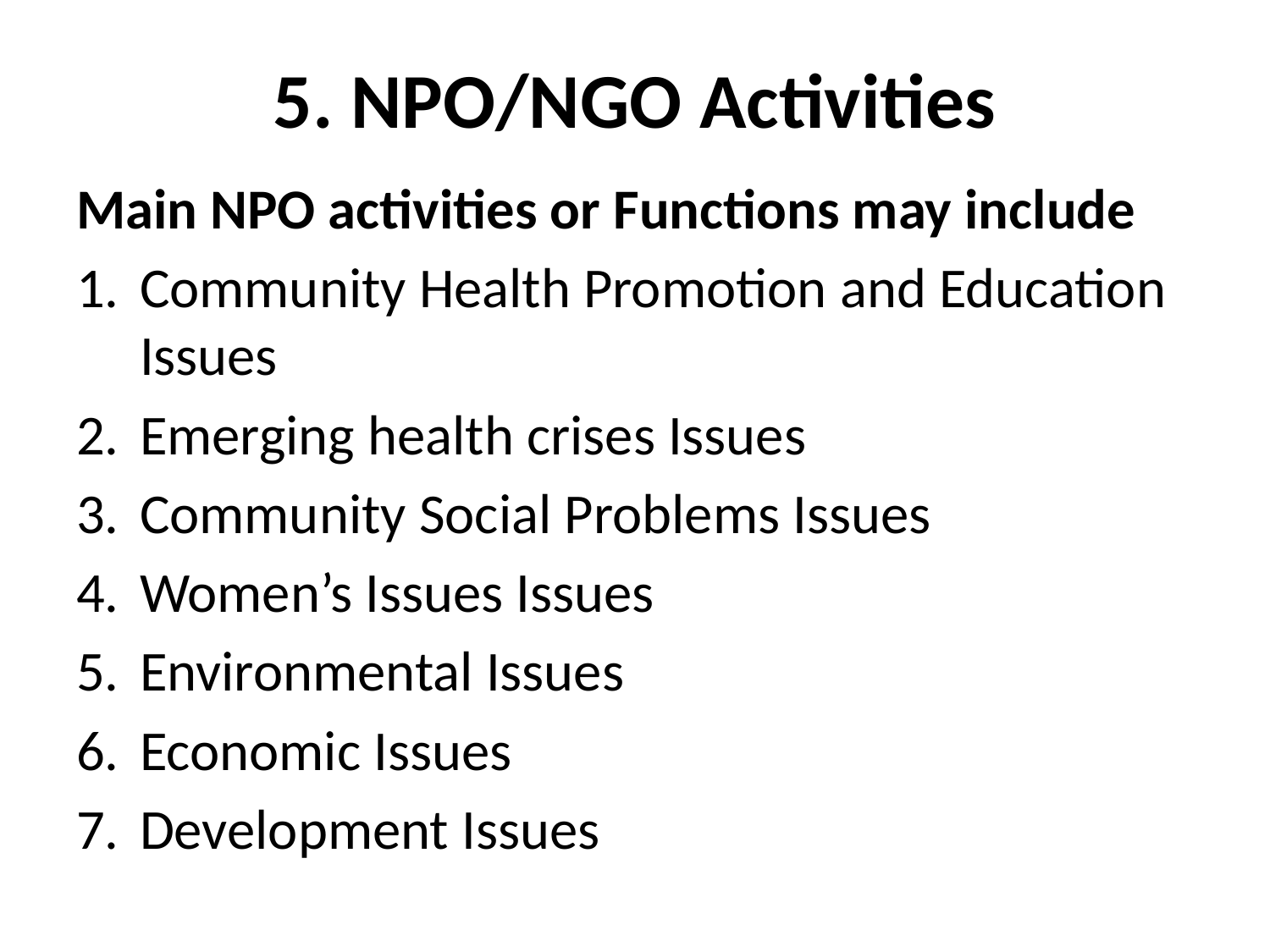

# 5. NPO/NGO Activities
Main NPO activities or Functions may include
Community Health Promotion and Education Issues
Emerging health crises Issues
Community Social Problems Issues
Women’s Issues Issues
Environmental Issues
Economic Issues
Development Issues